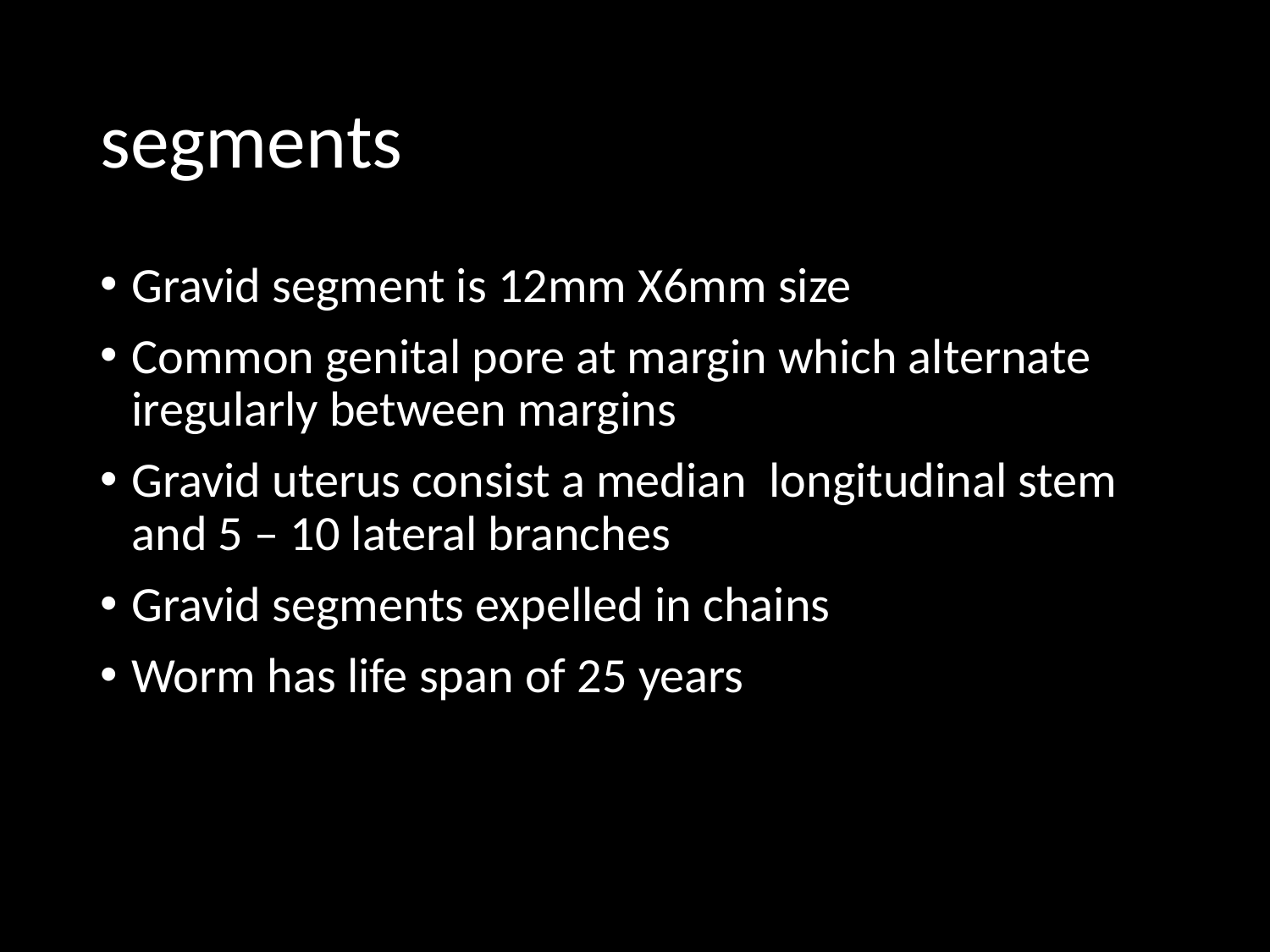

# segments
Gravid segment is 12mm X6mm size
Common genital pore at margin which alternate iregularly between margins
Gravid uterus consist a median  longitudinal stem  and 5 – 10 lateral branches
Gravid segments expelled in chains
Worm has life span of 25 years